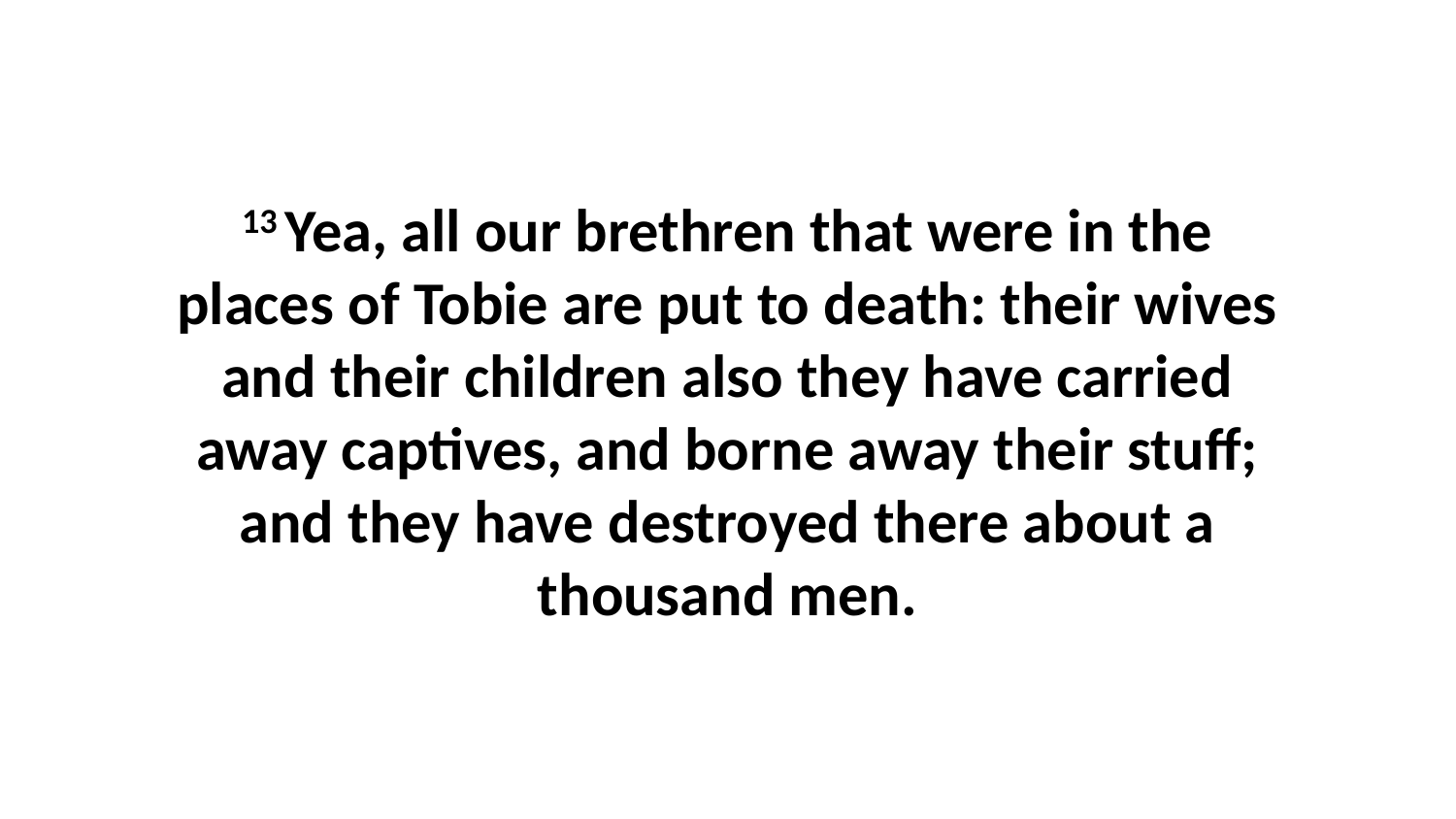

13 Yea, all our brethren that were in the places of Tobie are put to death: their wives and their children also they have carried away captives, and borne away their stuff; and they have destroyed there about a thousand men.